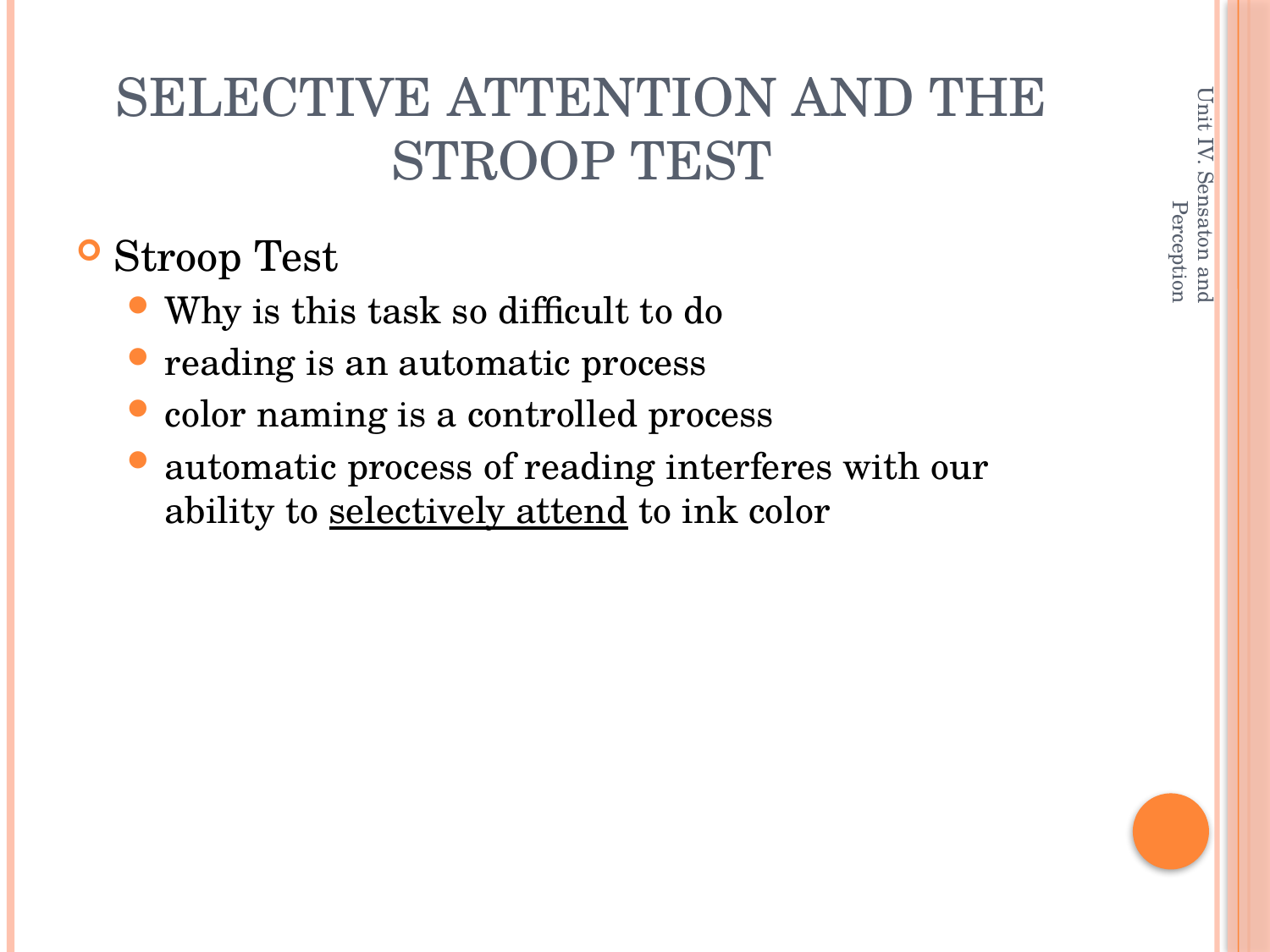

# Selective Attention and the Stroop Test
Unit IV. Sensaton and Perception
Stroop Test
Why is this task so difficult to do
reading is an automatic process
color naming is a controlled process
automatic process of reading interferes with our ability to selectively attend to ink color